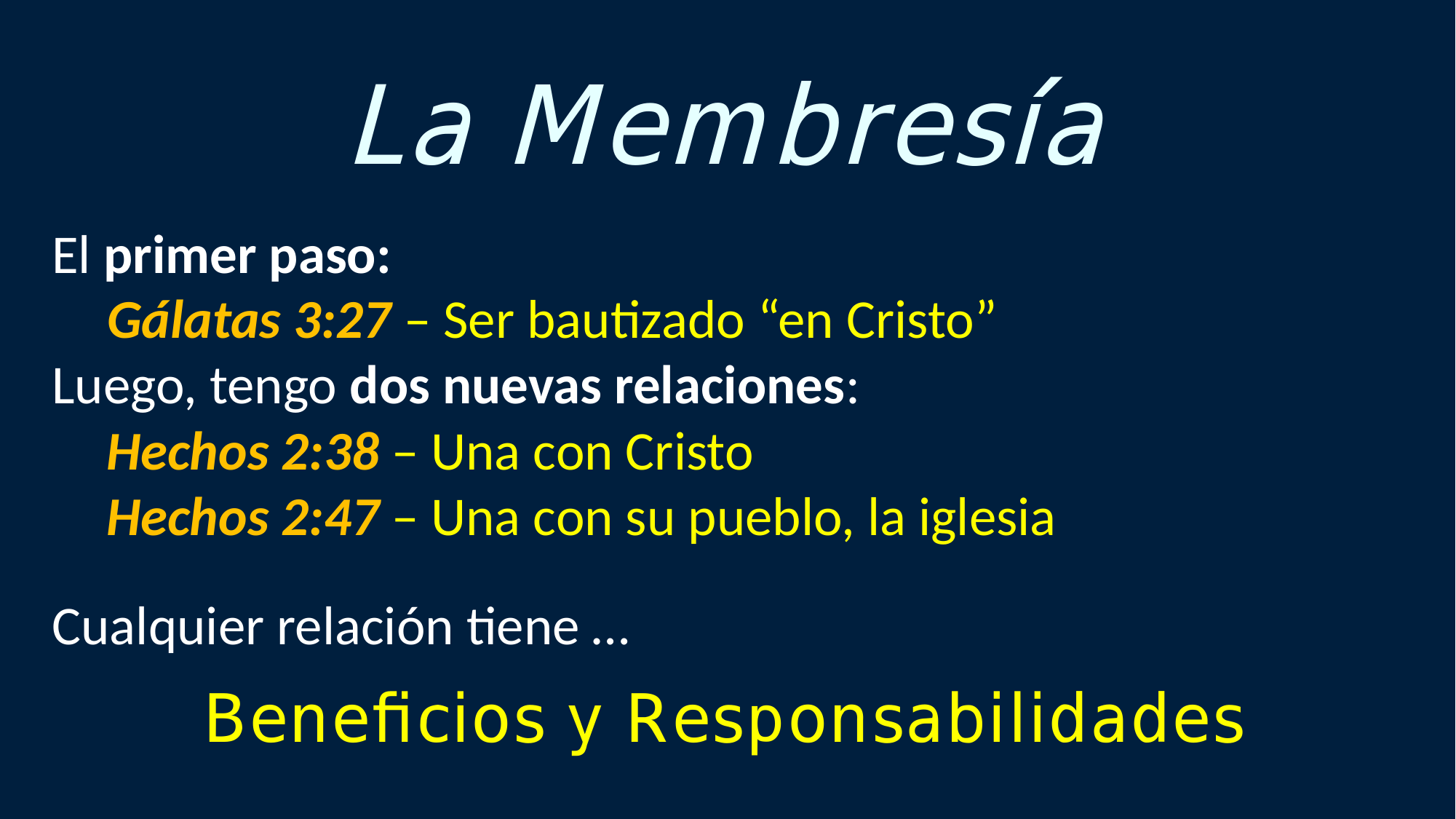

La Membresía
El primer paso:
Gálatas 3:27 – Ser bautizado “en Cristo”
Luego, tengo dos nuevas relaciones:
Hechos 2:38 – Una con Cristo
Hechos 2:47 – Una con su pueblo, la iglesia

Cualquier relación tiene …
Beneficios y Responsabilidades